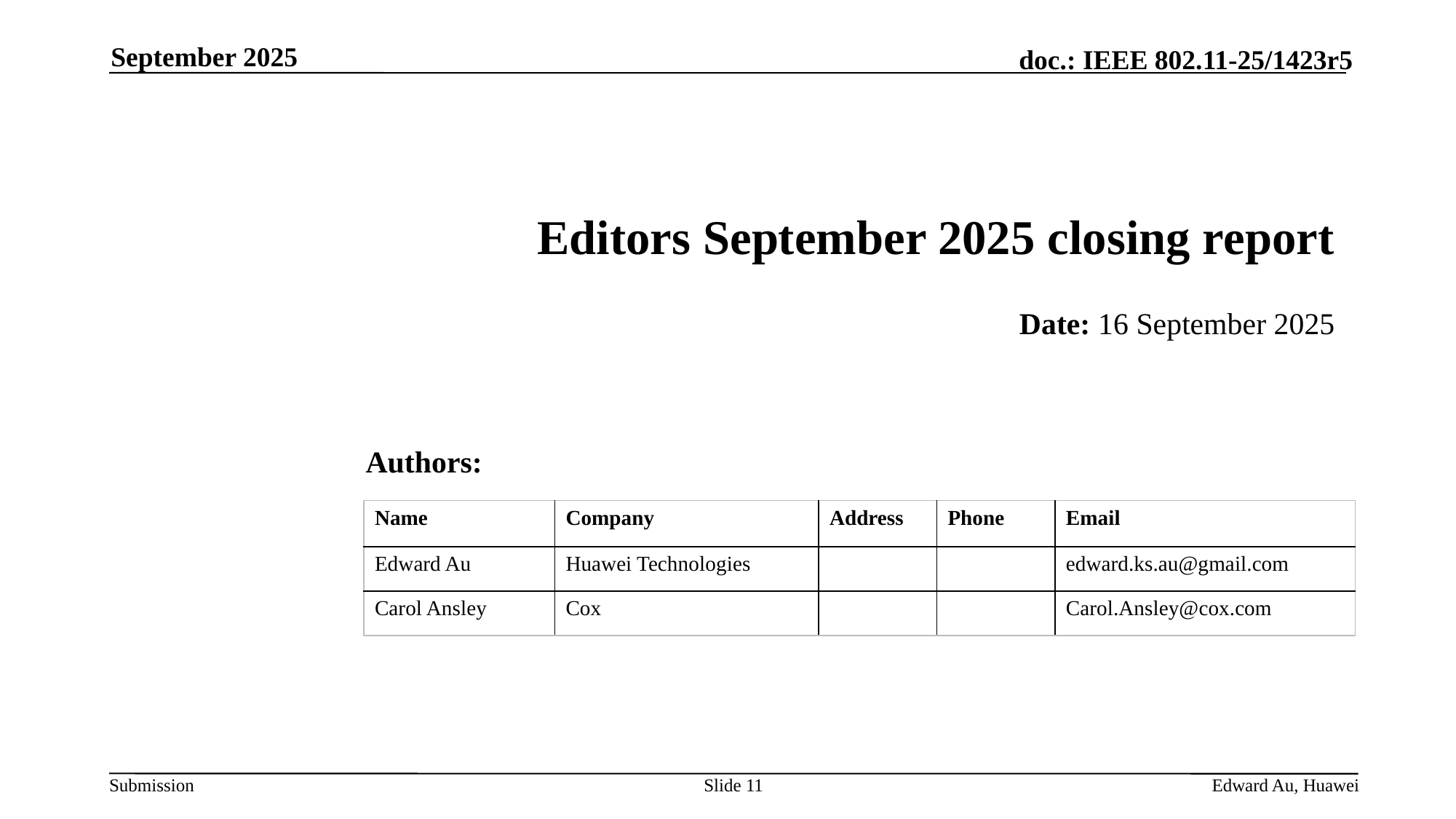

September 2025
# Editors September 2025 closing report
Date: 16 September 2025
Authors:
| Name | Company | Address | Phone | Email |
| --- | --- | --- | --- | --- |
| Edward Au | Huawei Technologies |  |  | edward.ks.au@gmail.com |
| Carol Ansley | Cox |  |  | Carol.Ansley@cox.com |
Slide 11
Edward Au, Huawei